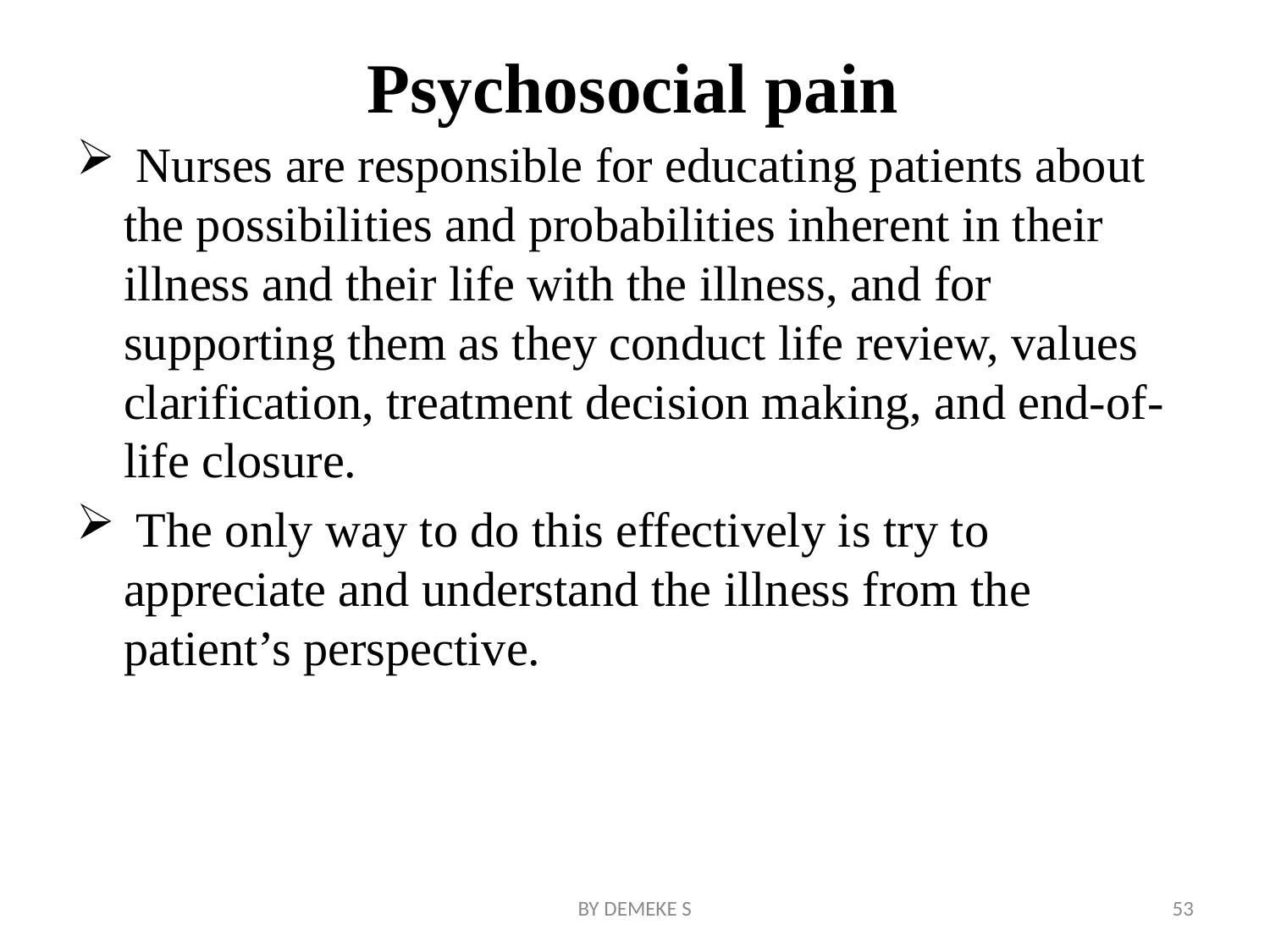

# Psychosocial pain
 Nurses are responsible for educating patients about the possibilities and probabilities inherent in their illness and their life with the illness, and for supporting them as they conduct life review, values clarification, treatment decision making, and end-of-life closure.
 The only way to do this effectively is try to appreciate and understand the illness from the patient’s perspective.

BY DEMEKE S
53